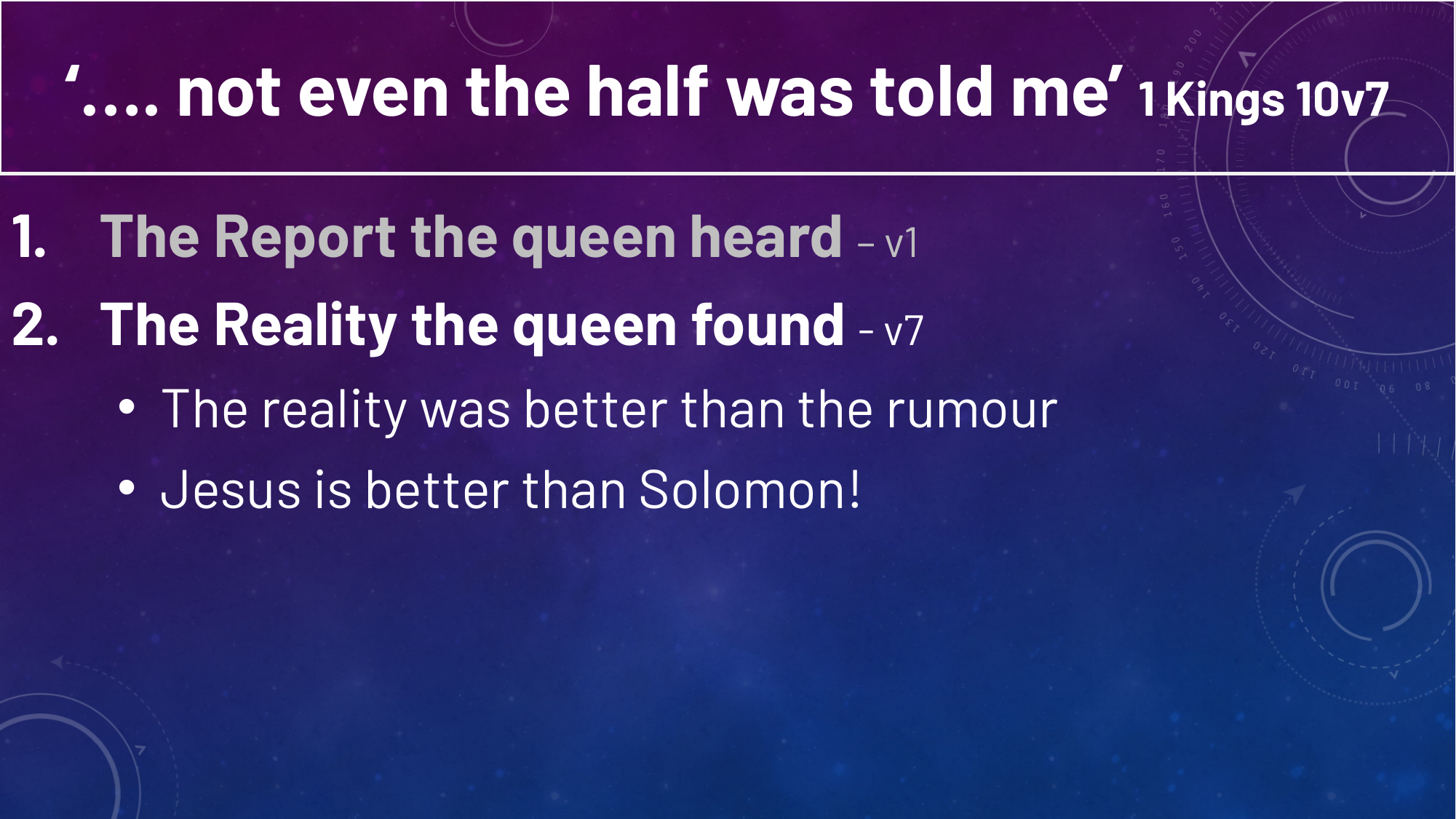

# ‘…. not even the half was told me’ 1 Kings 10v7
The Report the queen heard – v1
The Reality the queen found - v7
The reality was better than the rumour
Jesus is better than Solomon!